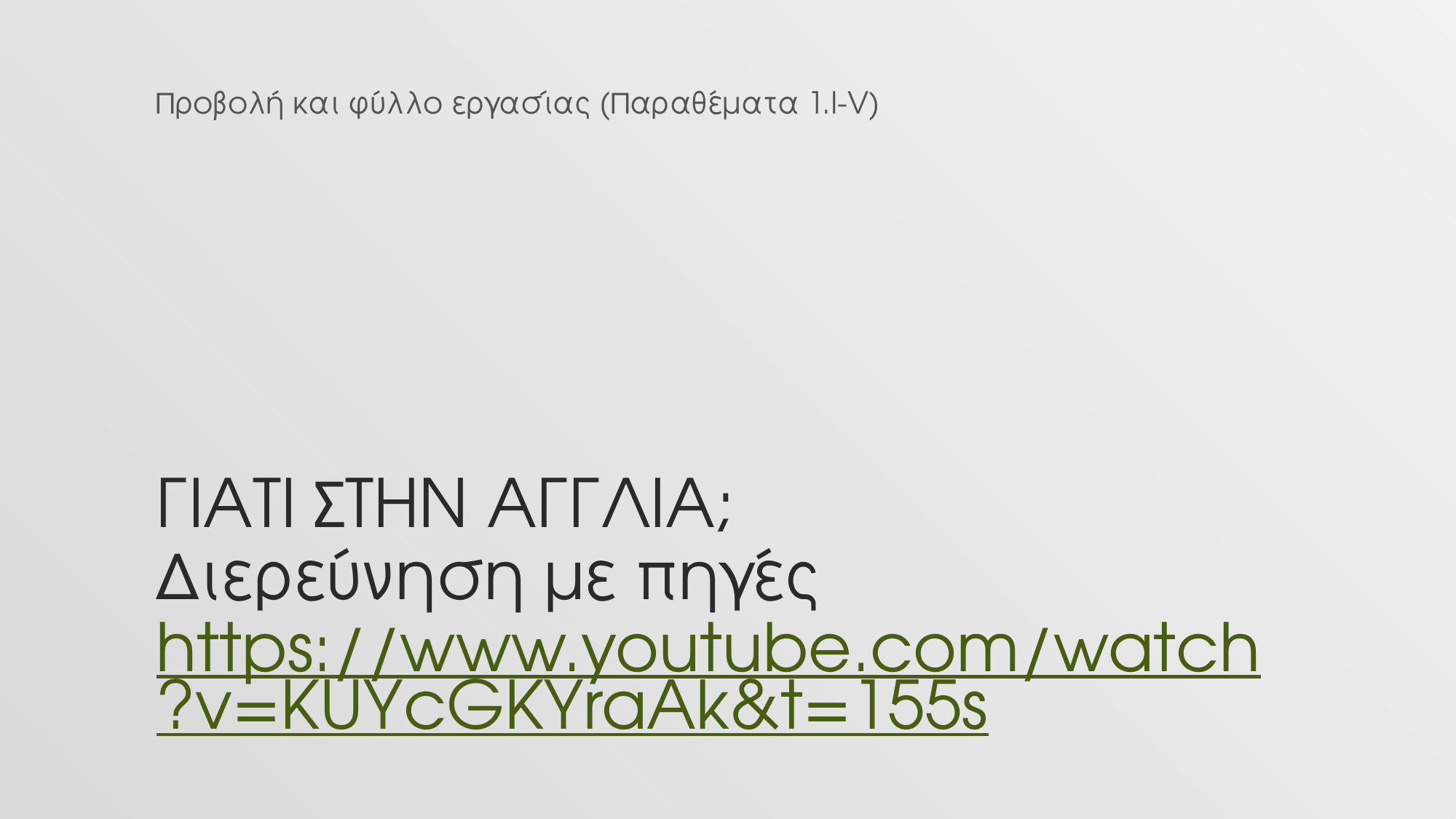

Προβολή και φύλλο εργασίας (Παραθέματα 1.Ι-V)
# Γιατι στην αγγλια; Διερεύνηση με πηγές https://www.youtube.com/watch?v=KUYcGKYraAk&t=155s